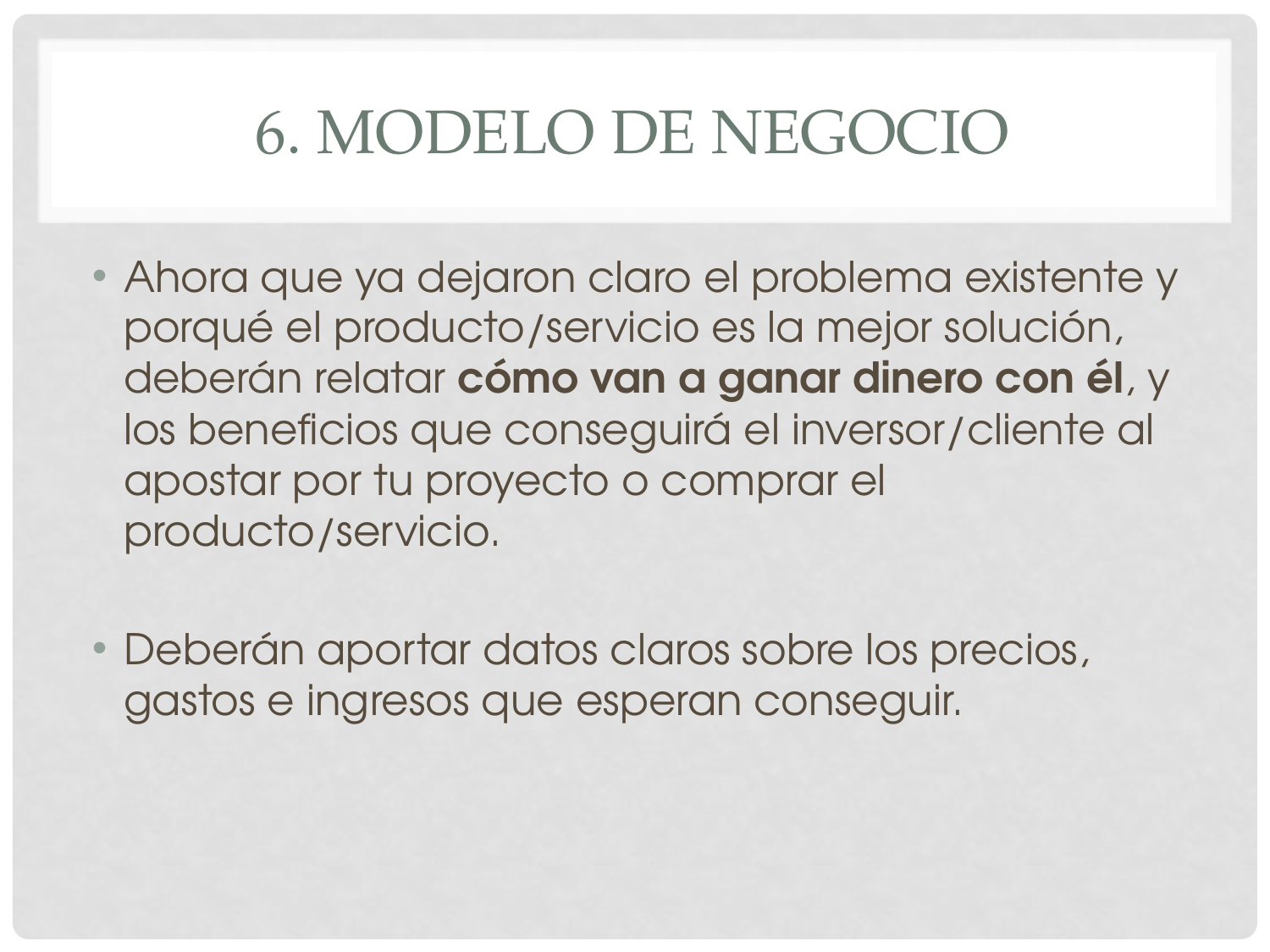

# 6. Modelo de negocio
Ahora que ya dejaron claro el problema existente y porqué el producto/servicio es la mejor solución, deberán relatar cómo van a ganar dinero con él, y los beneficios que conseguirá el inversor/cliente al apostar por tu proyecto o comprar el producto/servicio.

Deberán aportar datos claros sobre los precios, gastos e ingresos que esperan conseguir.